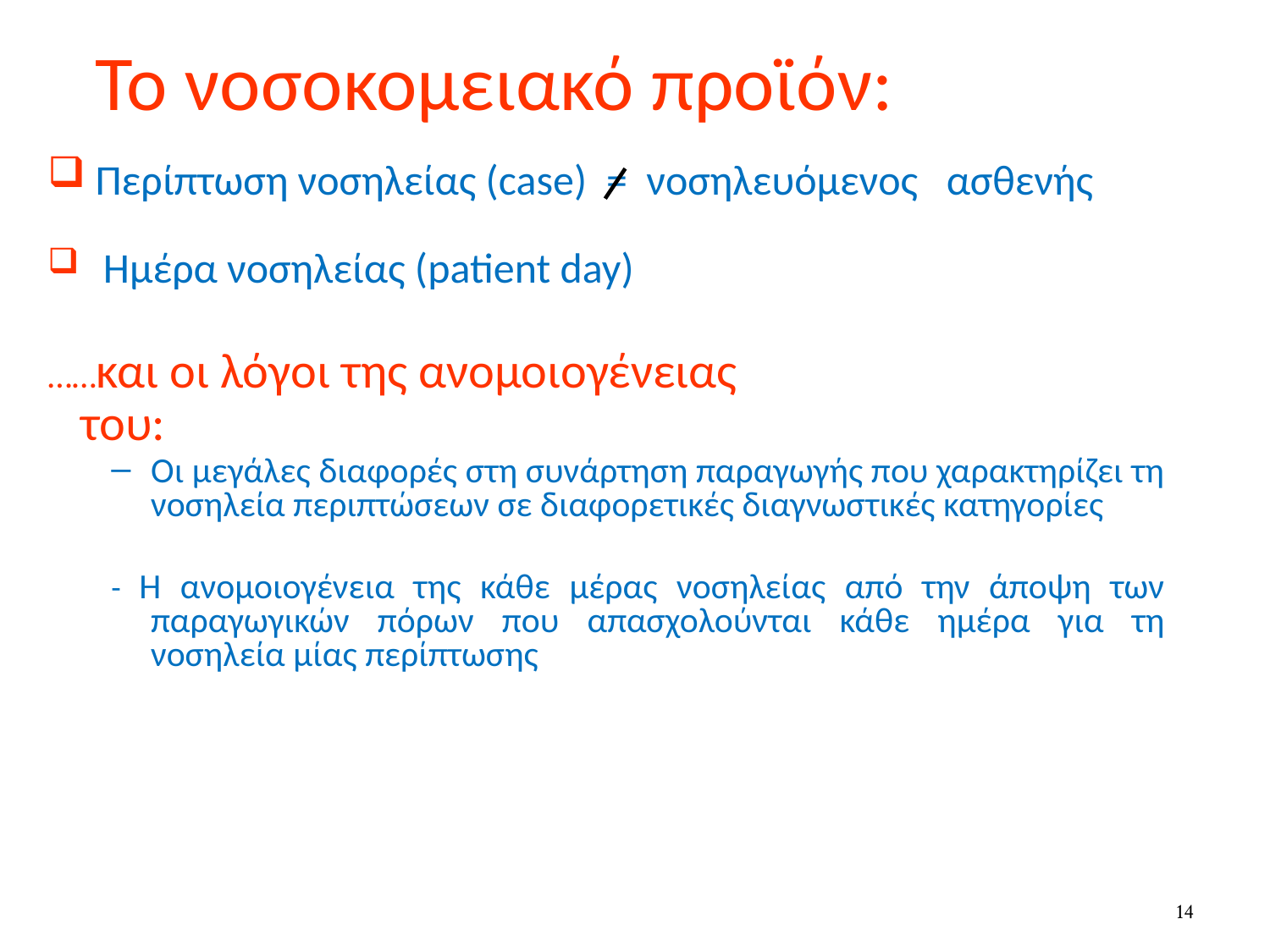

Το νοσοκομειακό προϊόν:
Περίπτωση νοσηλείας (case)  =  νοσηλευόμενος   ασθενής

 Ημέρα νοσηλείας (patient day)

……και οι λόγοι της ανομοιογένειας
   του:
Οι μεγάλες διαφορές στη συνάρτηση παραγωγής που χαρακτηρίζει τη νοσηλεία περιπτώσεων σε διαφορετικές διαγνωστικές κατηγορίες

- Η ανομοιογένεια της κάθε μέρας νοσηλείας από την άποψη των παραγωγικών πόρων που απασχολούνται κάθε ημέρα για τη νοσηλεία μίας περίπτωσης

14